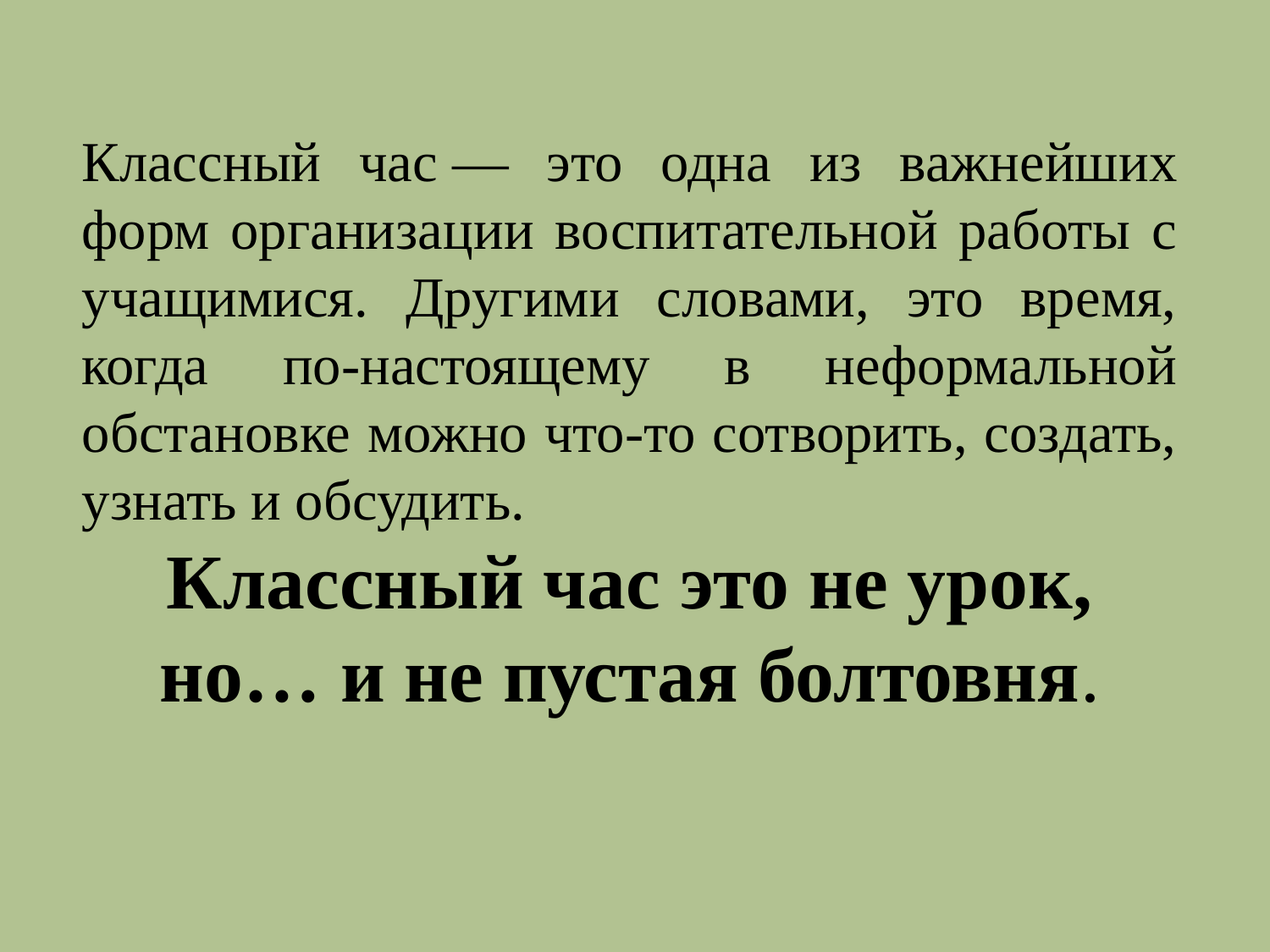

Классный час — это одна из важнейших форм организации воспитательной работы с учащимися. Другими словами, это время, когда по-настоящему в неформальной обстановке можно что-то сотворить, создать, узнать и обсудить.
Классный час это не урок, но… и не пустая болтовня.